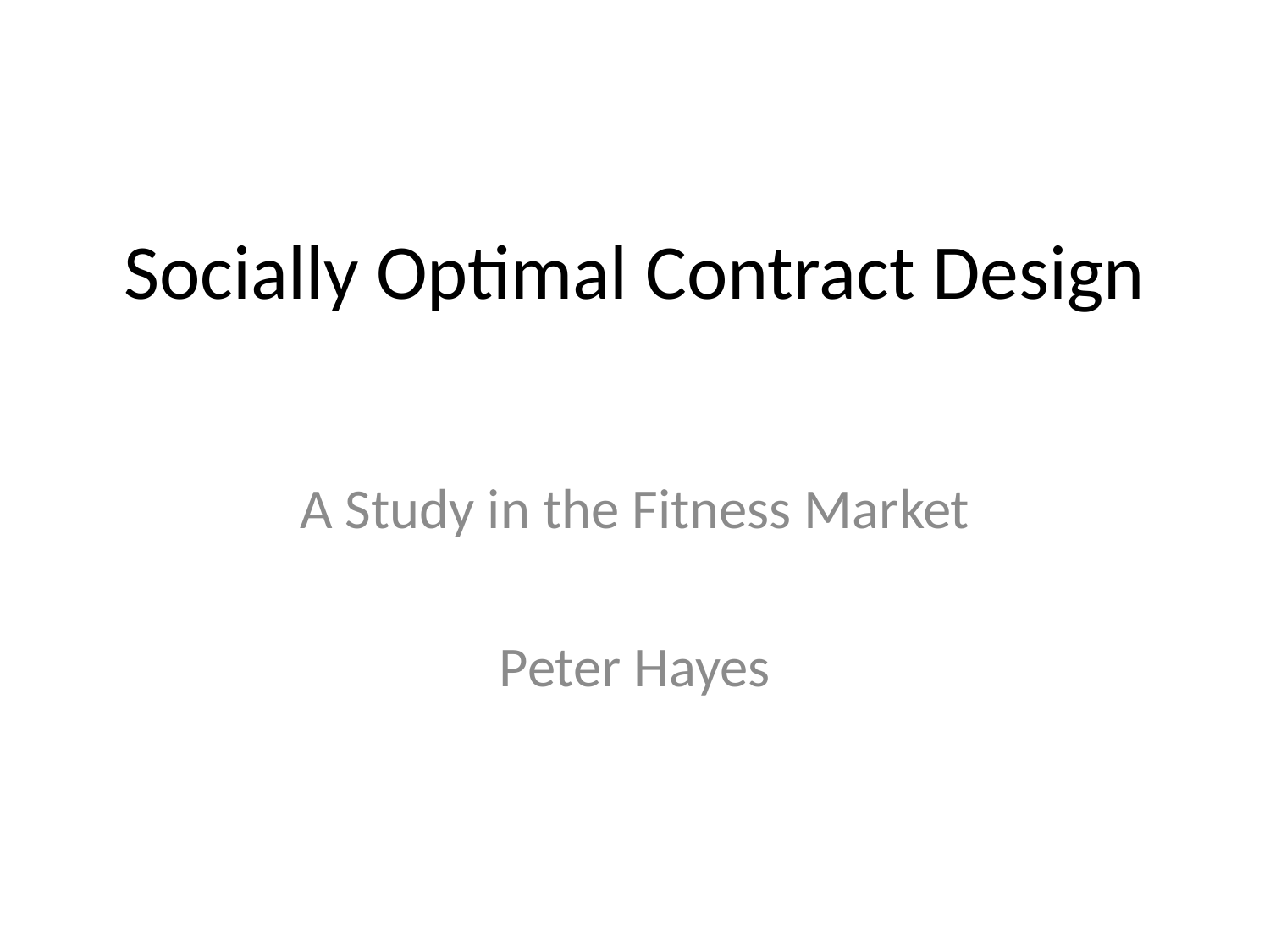

# Socially Optimal Contract Design
A Study in the Fitness Market

Peter Hayes